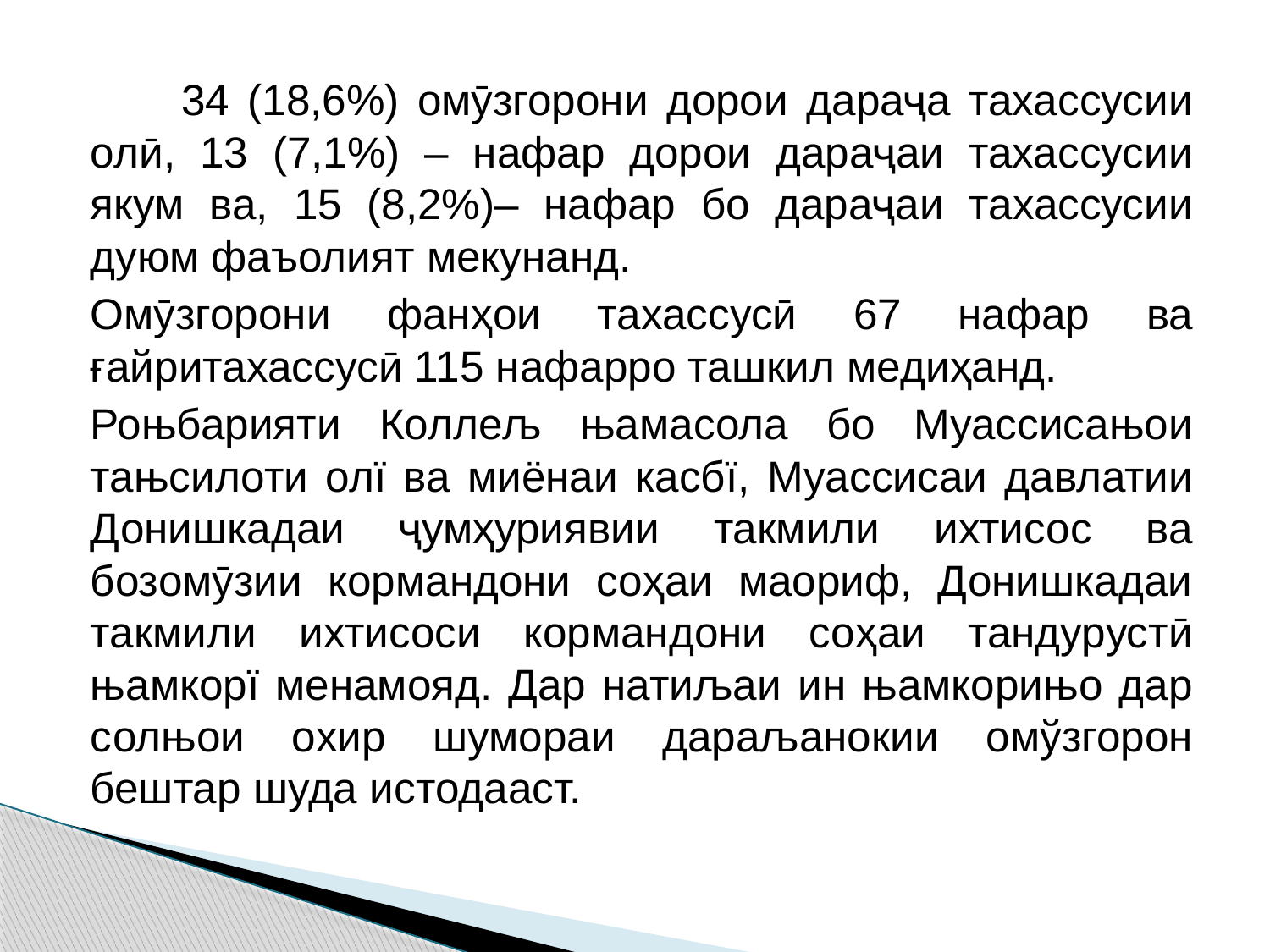

34 (18,6%) омӯзгорони дорои дараҷа тахассусии олӣ, 13 (7,1%) – нафар дорои дараҷаи тахассусии якум ва, 15 (8,2%)– нафар бо дараҷаи тахассусии дуюм фаъолият мекунанд.
	Омӯзгорони фанҳои тахассусӣ 67 нафар ва ғайритахассусӣ 115 нафарро ташкил медиҳанд.
	Роњбарияти Коллељ њамасола бо Муассисањои тањсилоти олї ва миёнаи касбї, Муассисаи давлатии Донишкадаи ҷумҳуриявии такмили ихтисос ва бозомӯзии кормандони соҳаи маориф, Донишкадаи такмили ихтисоси кормандони соҳаи тандурустӣ њамкорї менамояд. Дар натиљаи ин њамкорињо дар солњои охир шумораи дараљанокии омўзгорон бештар шуда истодааст.